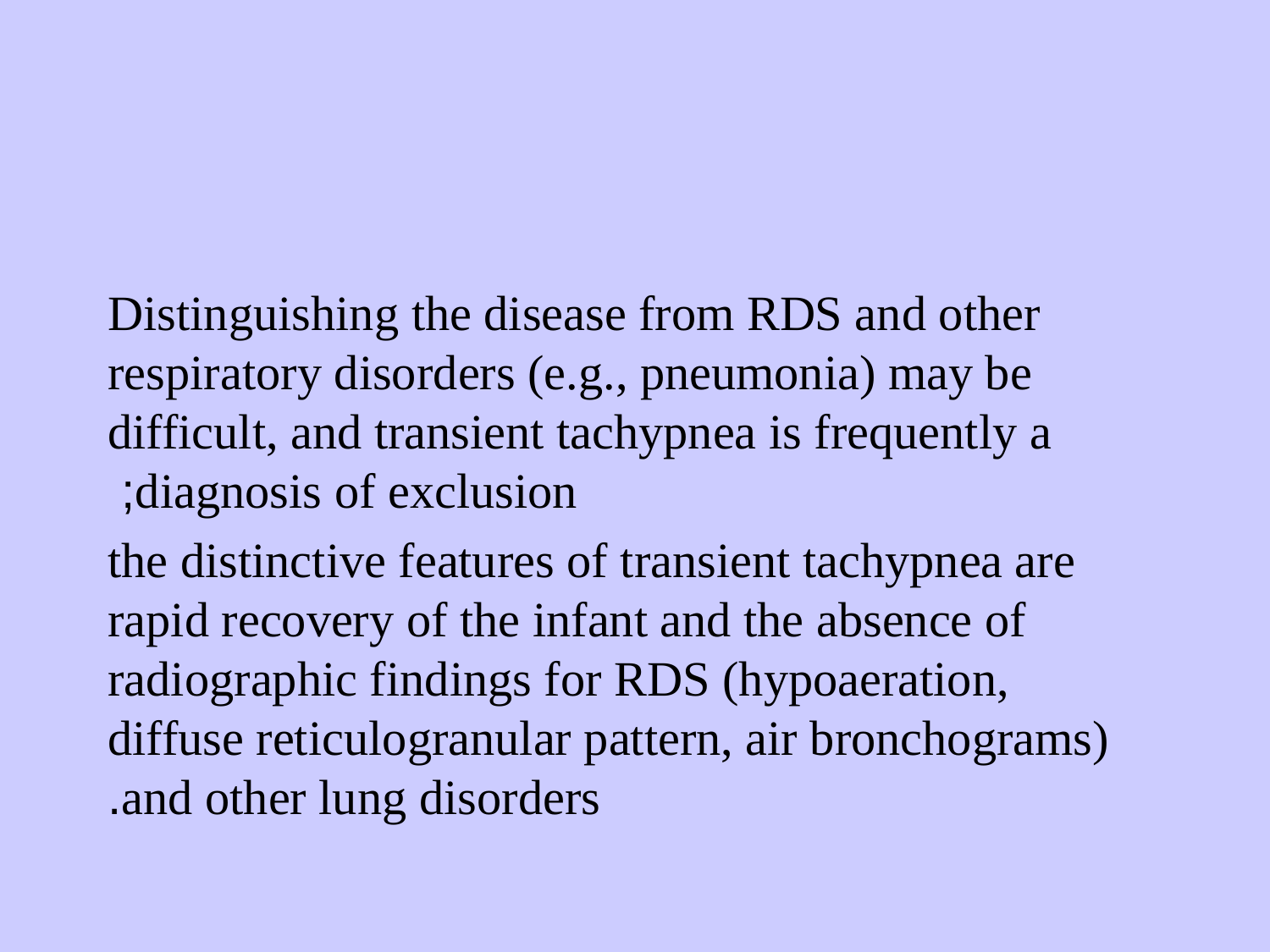

#
Distinguishing the disease from RDS and other respiratory disorders (e.g., pneumonia) may be difficult, and transient tachypnea is frequently a diagnosis of exclusion;
the distinctive features of transient tachypnea are rapid recovery of the infant and the absence of radiographic findings for RDS (hypoaeration, diffuse reticulogranular pattern, air bronchograms) and other lung disorders.